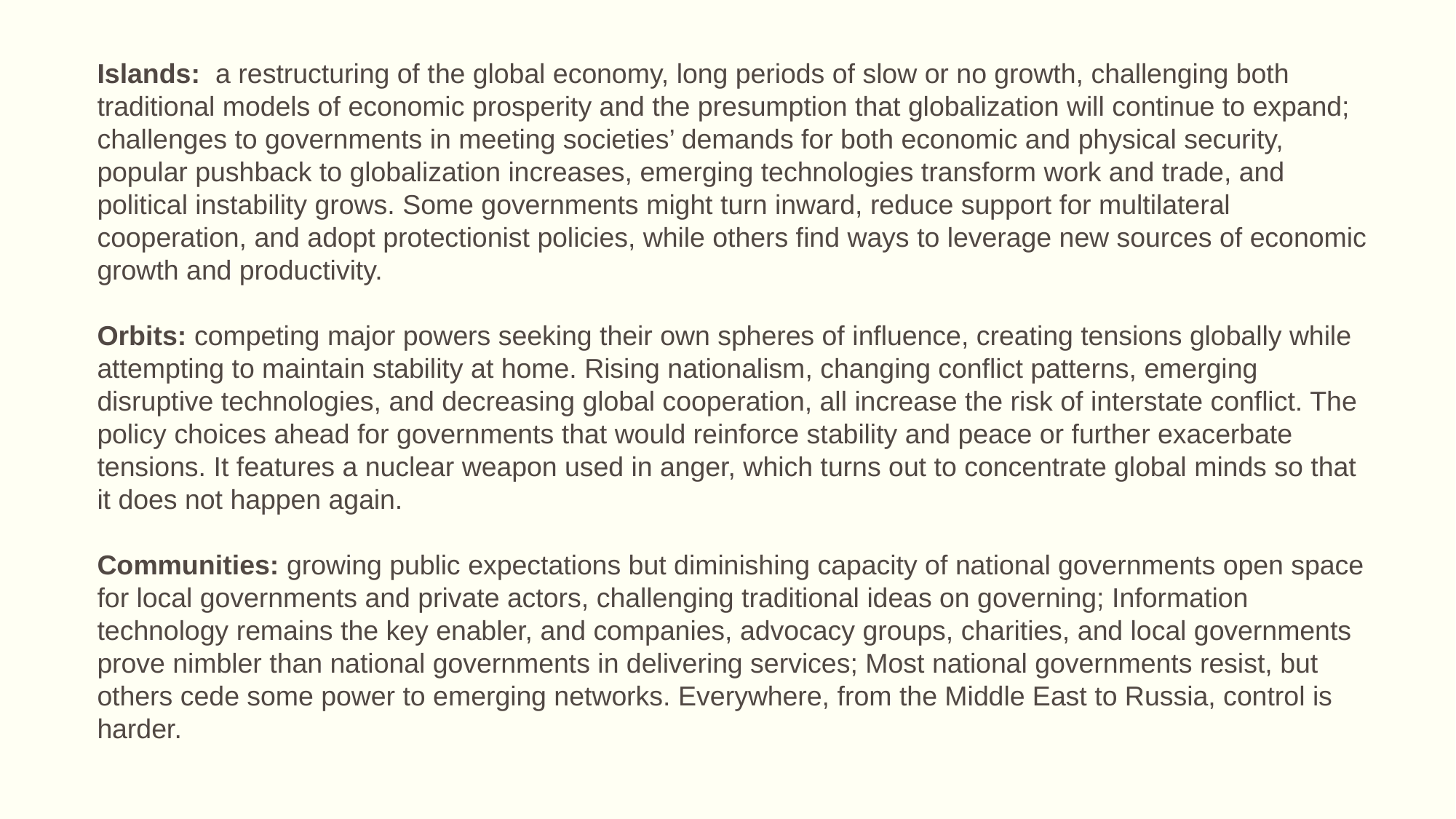

Islands:  a restructuring of the global economy, long periods of slow or no growth, challenging both traditional models of economic prosperity and the presumption that globalization will continue to expand; challenges to governments in meeting societies’ demands for both economic and physical security, popular pushback to globalization increases, emerging technologies transform work and trade, and political instability grows. Some governments might turn inward, reduce support for multilateral cooperation, and adopt protectionist policies, while others find ways to leverage new sources of economic growth and productivity.

Orbits: competing major powers seeking their own spheres of influence, creating tensions globally while attempting to maintain stability at home. Rising nationalism, changing conflict patterns, emerging disruptive technologies, and decreasing global cooperation, all increase the risk of interstate conflict. The policy choices ahead for governments that would reinforce stability and peace or further exacerbate tensions. It features a nuclear weapon used in anger, which turns out to concentrate global minds so that it does not happen again.

Communities: growing public expectations but diminishing capacity of national governments open space for local governments and private actors, challenging traditional ideas on governing; Information technology remains the key enabler, and companies, advocacy groups, charities, and local governments prove nimbler than national governments in delivering services; Most national governments resist, but others cede some power to emerging networks. Everywhere, from the Middle East to Russia, control is harder.